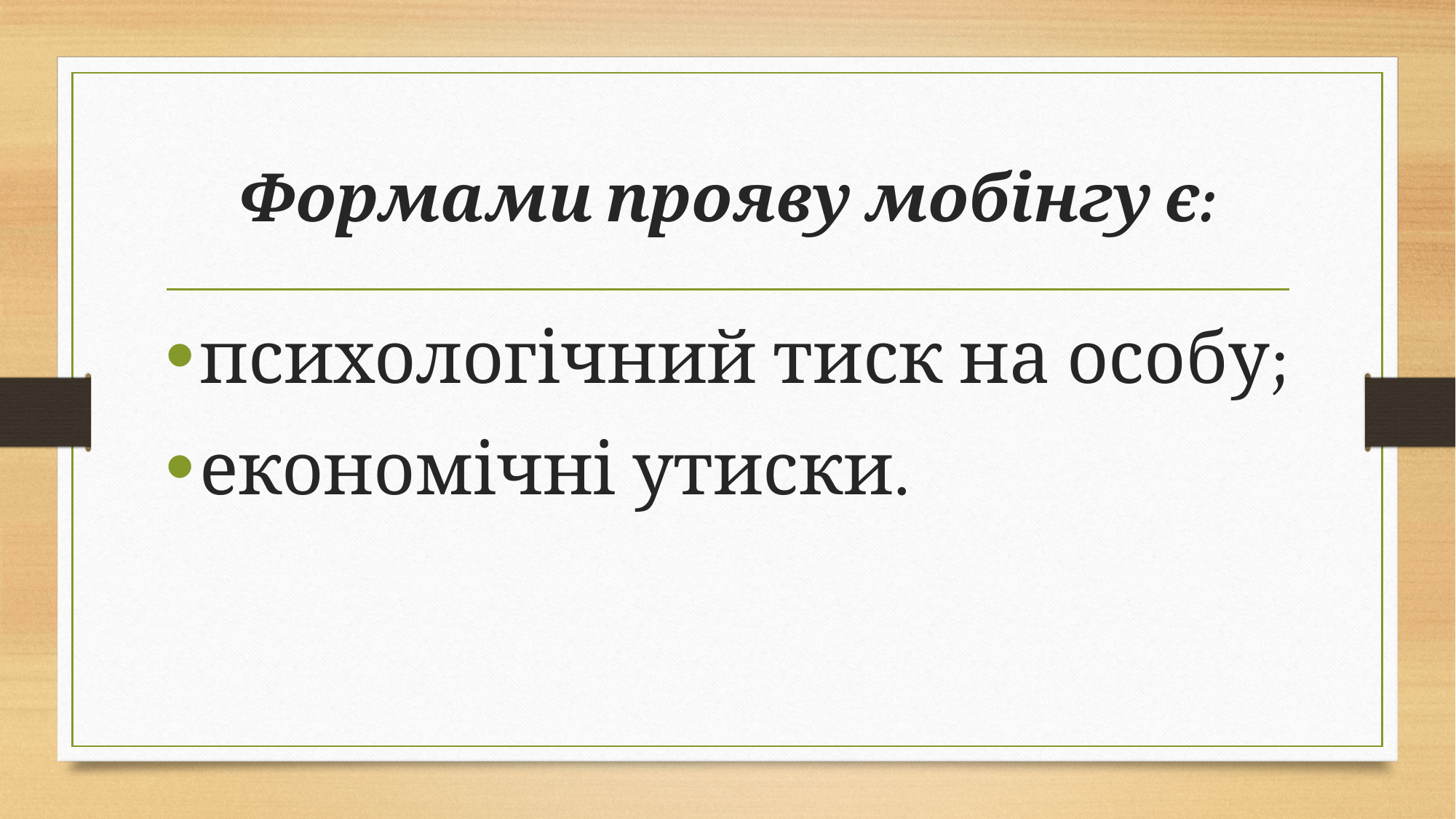

# Формами прояву мобінгу є:
психологічний тиск на особу;
економічні утиски.